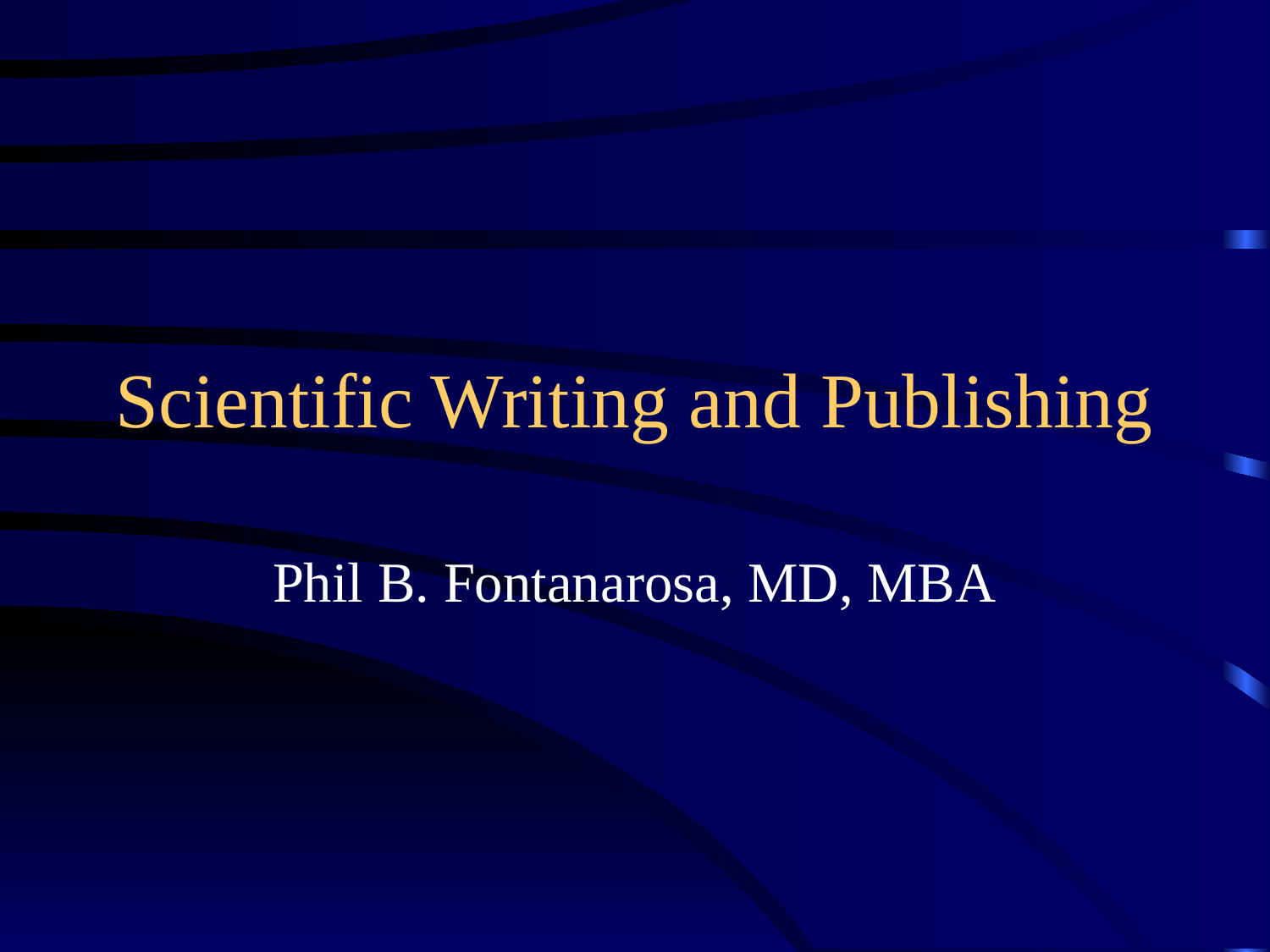

# Scientific Writing and Publishing
Phil B. Fontanarosa, MD, MBA